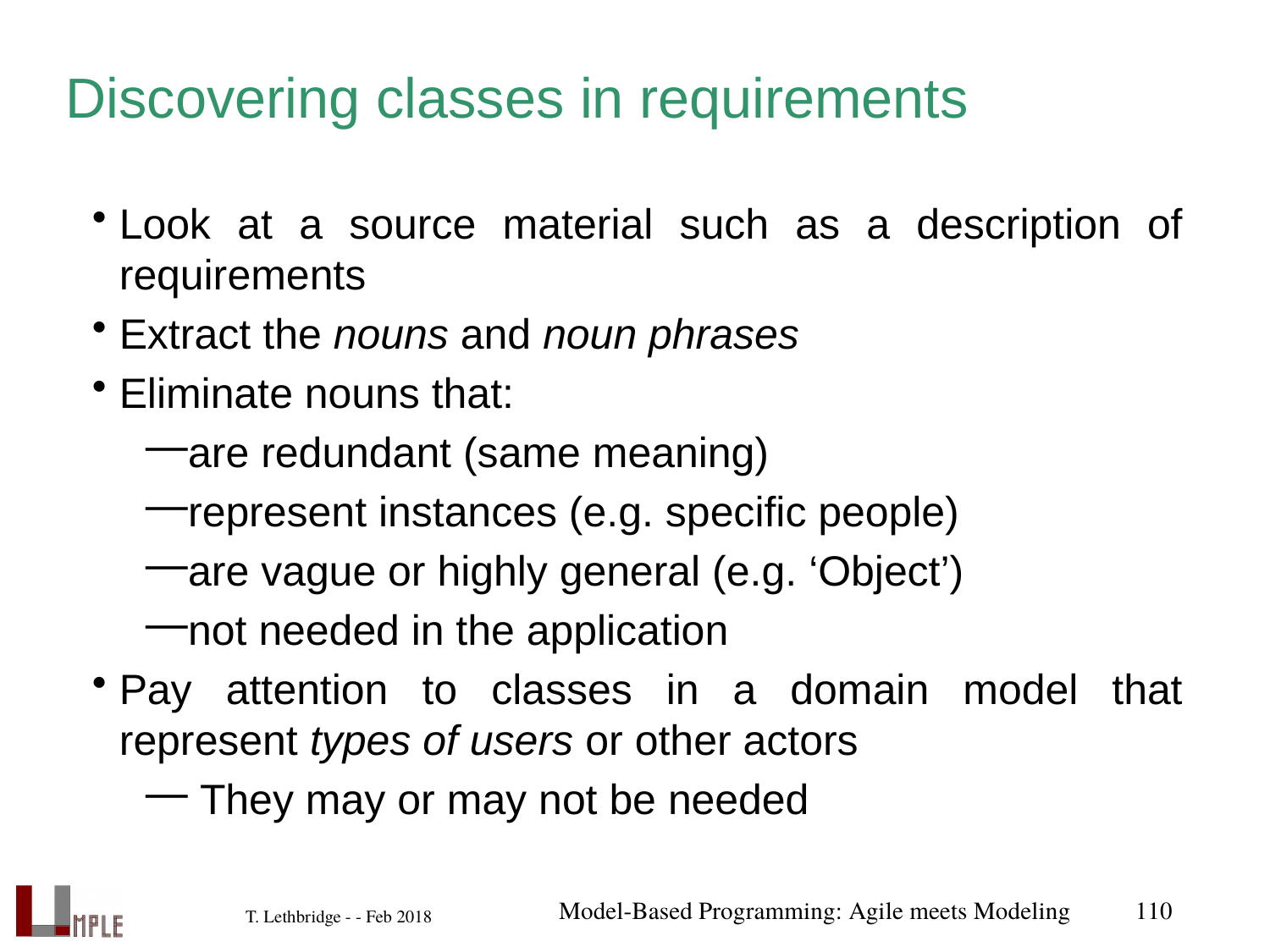

# Discovering classes in requirements
Look at a source material such as a description of requirements
Extract the nouns and noun phrases
Eliminate nouns that:
are redundant (same meaning)
represent instances (e.g. specific people)
are vague or highly general (e.g. ‘Object’)
not needed in the application
Pay attention to classes in a domain model that represent types of users or other actors
 They may or may not be needed
Model-Based Programming: Agile meets Modeling
110
T. Lethbridge - - Feb 2018